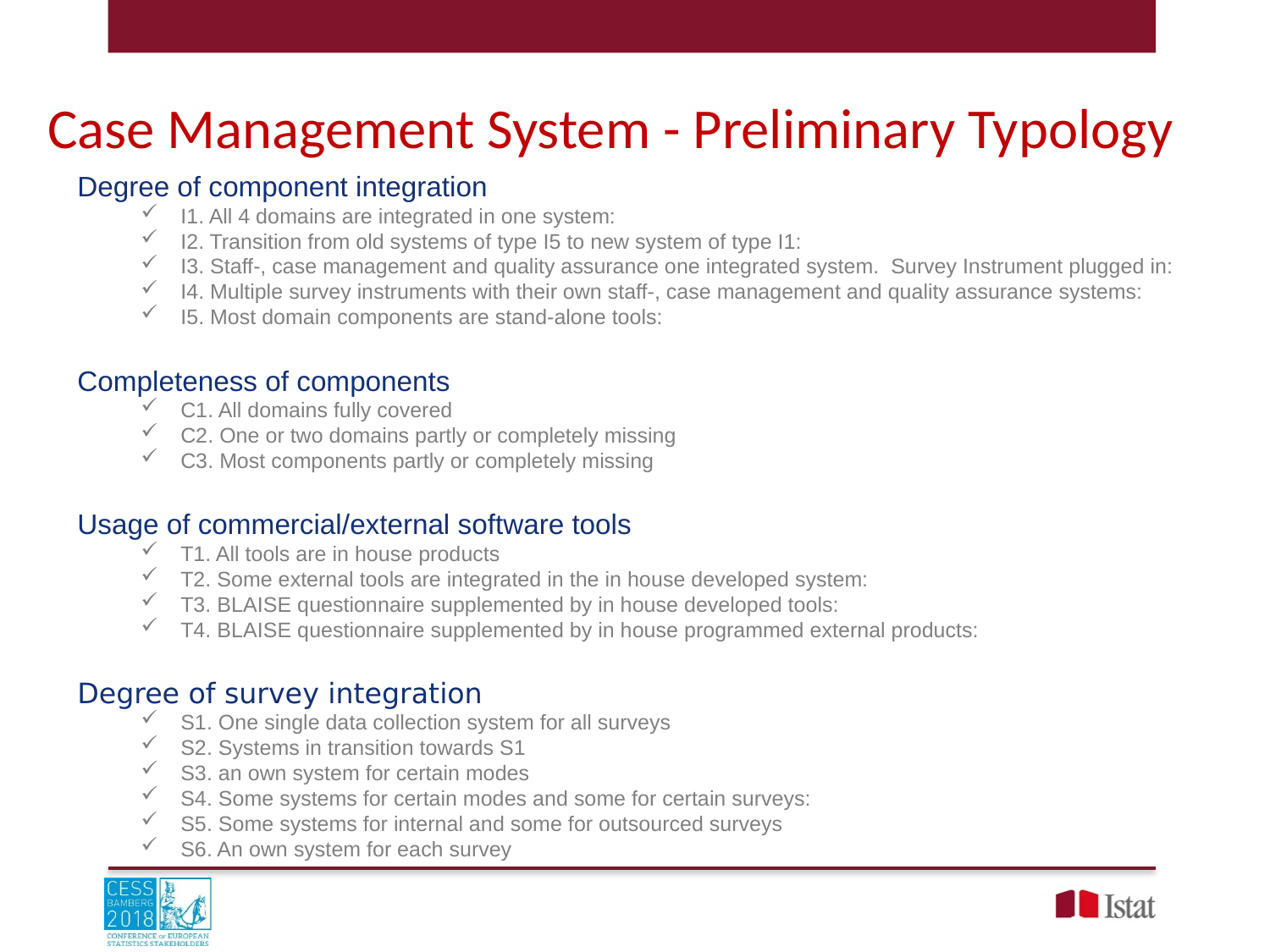

Case Management System - Preliminary Typology
Degree of component integration
I1. All 4 domains are integrated in one system:
I2. Transition from old systems of type I5 to new system of type I1:
I3. Staff-, case management and quality assurance one integrated system.  Survey Instrument plugged in:
I4. Multiple survey instruments with their own staff-, case management and quality assurance systems:
I5. Most domain components are stand-alone tools:

Completeness of components
C1. All domains fully covered
C2. One or two domains partly or completely missing
C3. Most components partly or completely missing

Usage of commercial/external software tools
T1. All tools are in house products
T2. Some external tools are integrated in the in house developed system:
T3. BLAISE questionnaire supplemented by in house developed tools:
T4. BLAISE questionnaire supplemented by in house programmed external products:

Degree of survey integration
S1. One single data collection system for all surveys
S2. Systems in transition towards S1
S3. an own system for certain modes
S4. Some systems for certain modes and some for certain surveys:
S5. Some systems for internal and some for outsourced surveys
S6. An own system for each survey